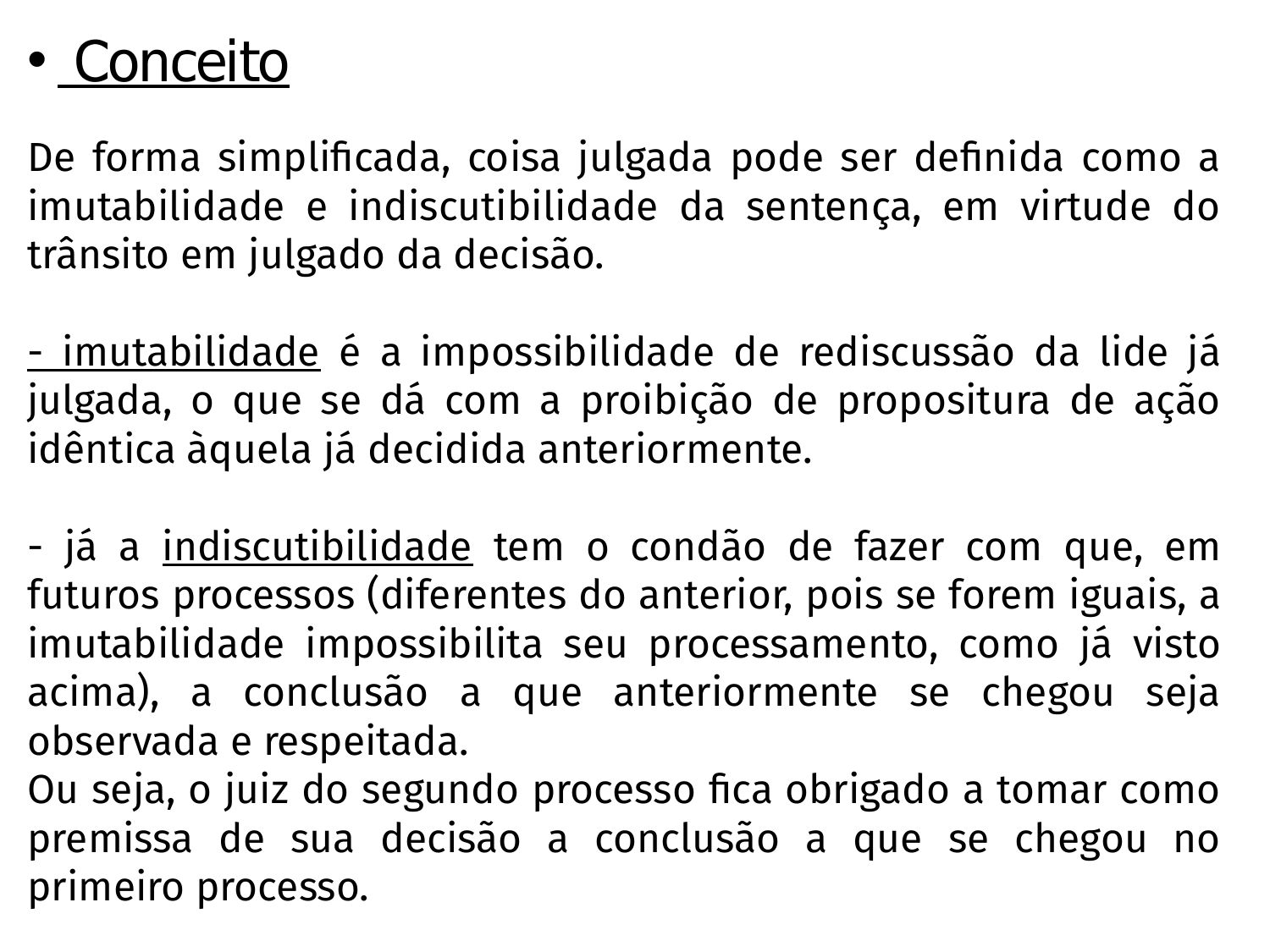

Conceito

De forma simplificada, coisa julgada pode ser definida como a imutabilidade e indiscutibilidade da sentença, em virtude do trânsito em julgado da decisão.

- imutabilidade é a impossibilidade de rediscussão da lide já julgada, o que se dá com a proibição de propositura de ação idêntica àquela já decidida anteriormente.

- já a indiscutibilidade tem o condão de fazer com que, em futuros processos (diferentes do anterior, pois se forem iguais, a imutabilidade impossibilita seu processamento, como já visto acima), a conclusão a que anteriormente se chegou seja observada e respeitada.
Ou seja, o juiz do segundo processo fica obrigado a tomar como premissa de sua decisão a conclusão a que se chegou no primeiro processo.